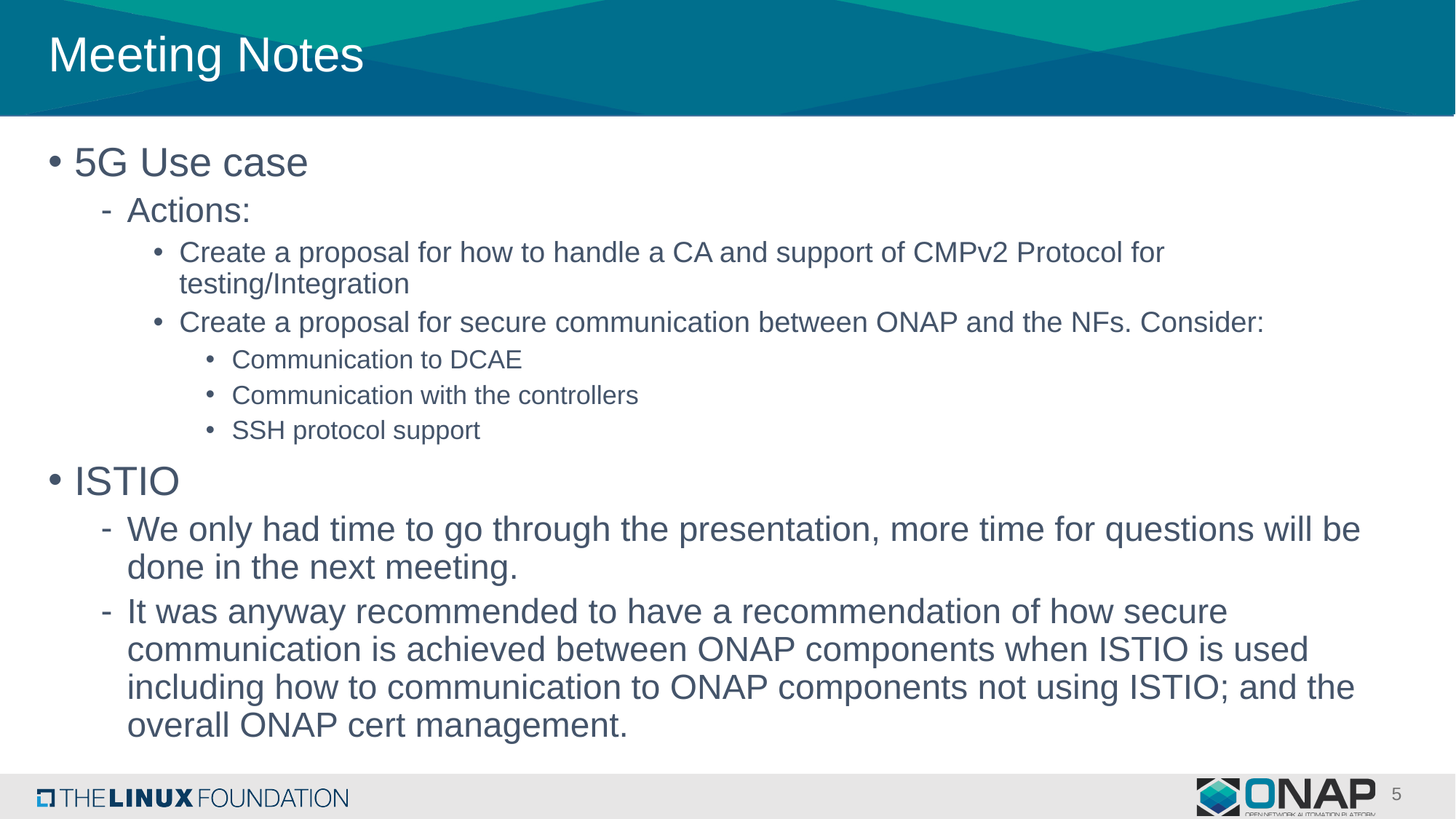

# Meeting Notes
5G Use case
Actions:
Create a proposal for how to handle a CA and support of CMPv2 Protocol for testing/Integration
Create a proposal for secure communication between ONAP and the NFs. Consider:
Communication to DCAE
Communication with the controllers
SSH protocol support
ISTIO
We only had time to go through the presentation, more time for questions will be done in the next meeting.
It was anyway recommended to have a recommendation of how secure communication is achieved between ONAP components when ISTIO is used including how to communication to ONAP components not using ISTIO; and the overall ONAP cert management.

5